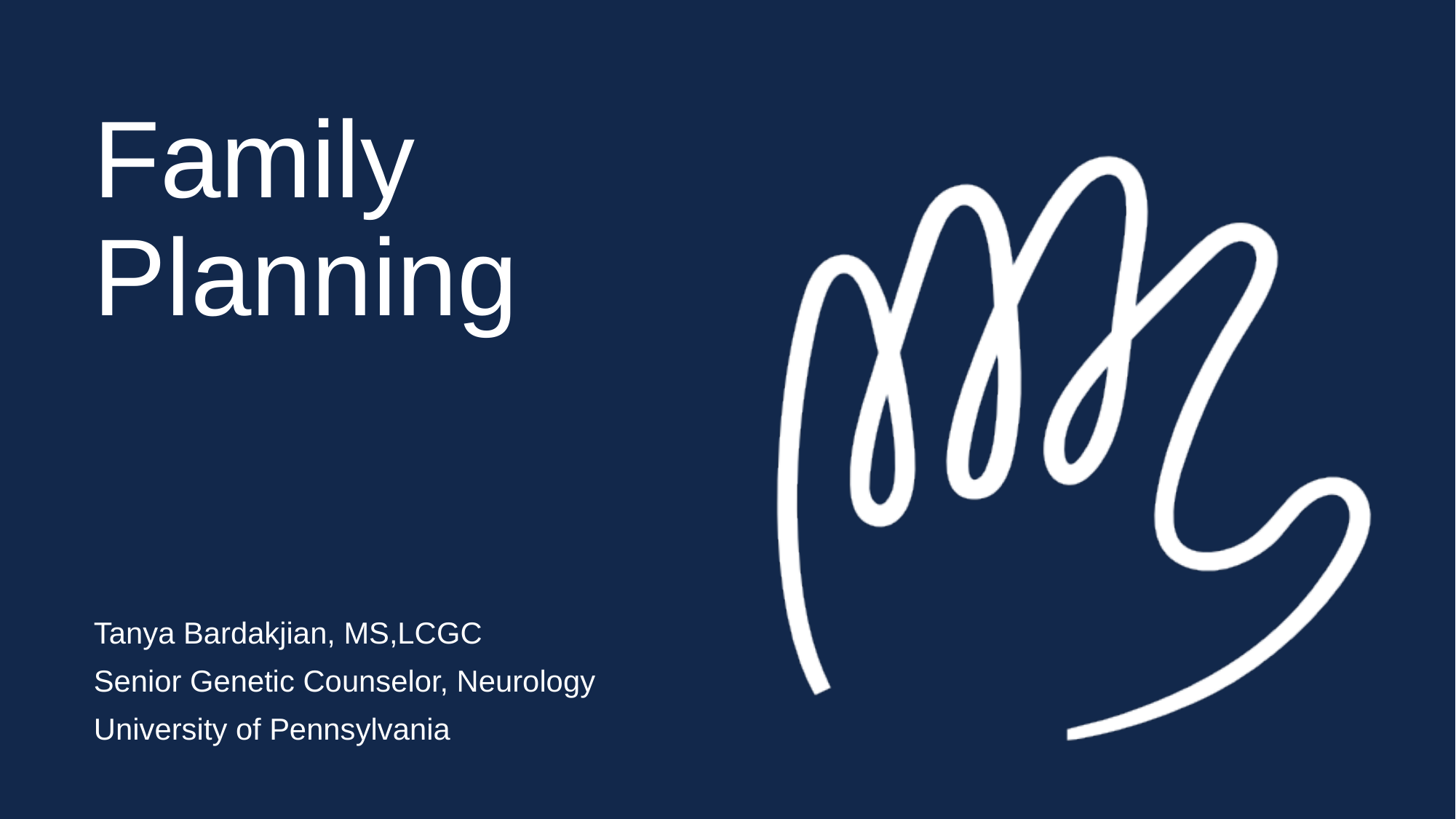

# Family Planning
Tanya Bardakjian, MS,LCGC
Senior Genetic Counselor, Neurology
University of Pennsylvania